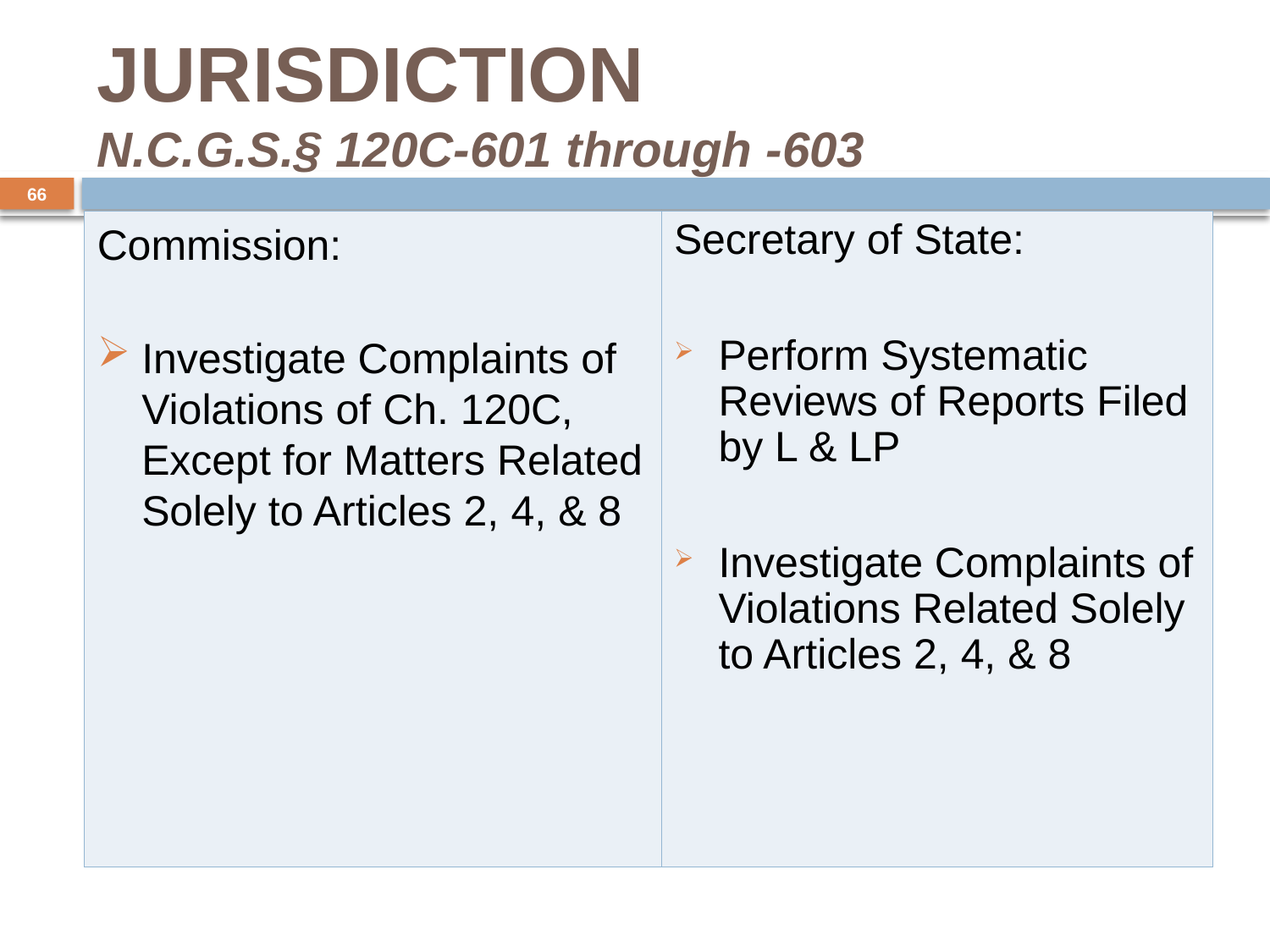

# Jurisdiction N.C.G.S.§ 120C-601 through -603

66
Secretary of State:

Perform Systematic Reviews of Reports Filed by L & LP

Investigate Complaints of Violations Related Solely to Articles 2, 4, & 8
Commission:

Investigate Complaints of Violations of Ch. 120C, Except for Matters Related Solely to Articles 2, 4, & 8